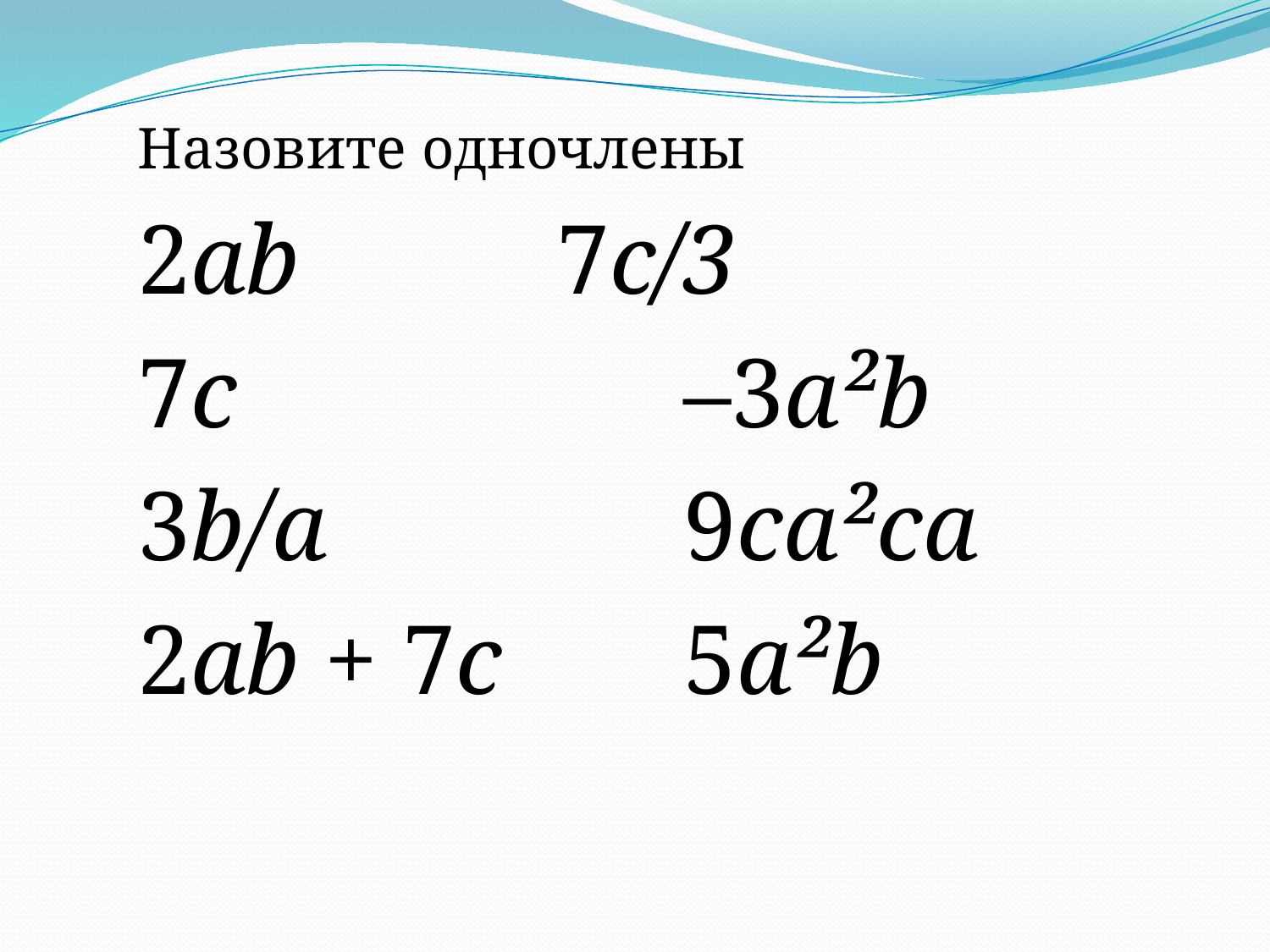

Назовите одночлены
2ab			7c/3
7c 				–3a²b
3b/a 			9ca²ca
2ab + 7c		5a²b